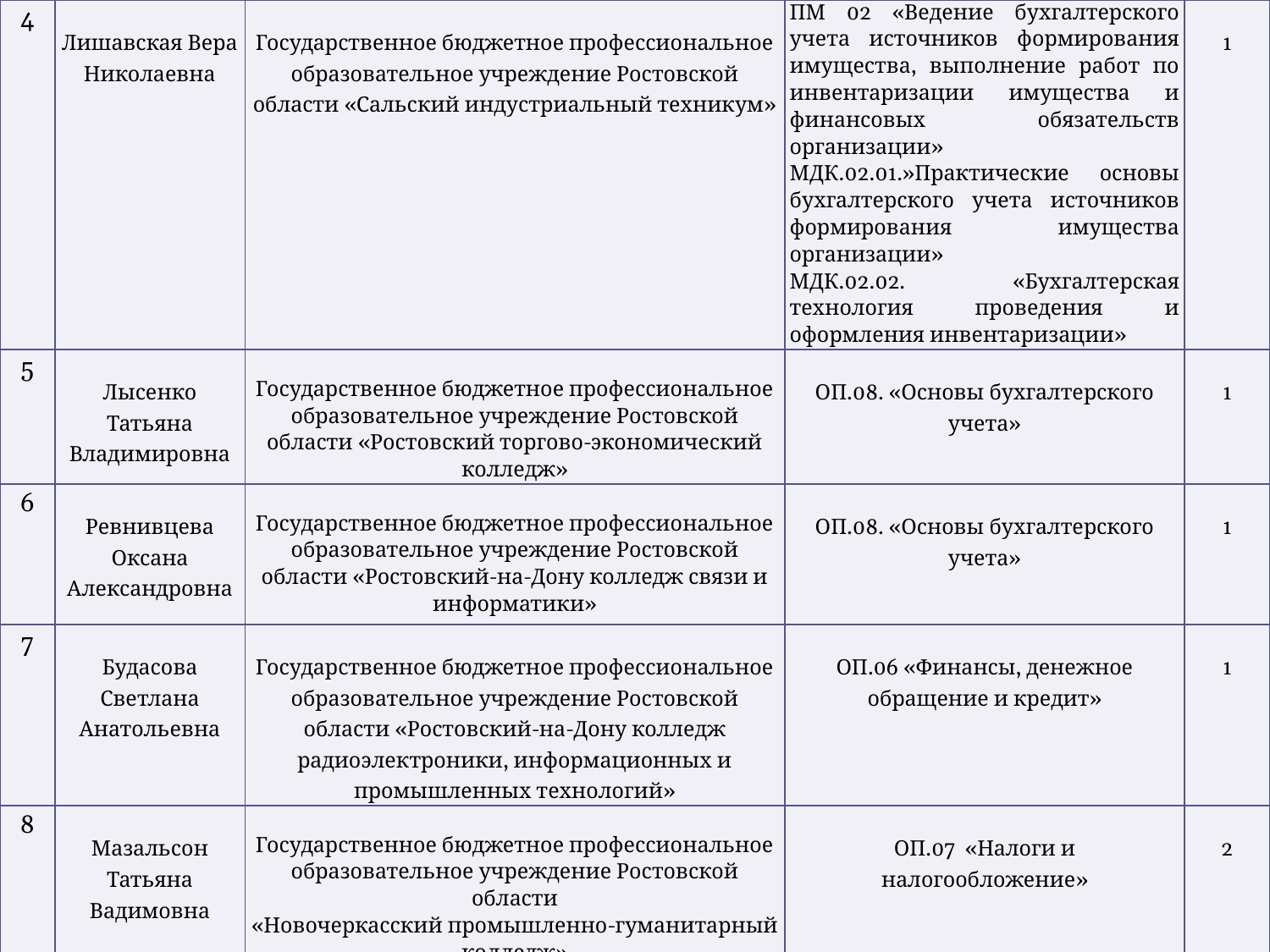

| 4 | Лишавская Вера Николаевна | Государственное бюджетное профессиональное образовательное учреждение Ростовской области «Сальский индустриальный техникум» | ПМ 02 «Ведение бухгалтерского учета источников формирования имущества, выполнение работ по инвентаризации имущества и финансовых обязательств организации» МДК.02.01.»Практические основы бухгалтерского учета источников формирования имущества организации» МДК.02.02. «Бухгалтерская технология проведения и оформления инвентаризации» | 1 |
| --- | --- | --- | --- | --- |
| 5 | Лысенко Татьяна Владимировна | Государственное бюджетное профессиональное образовательное учреждение Ростовской области «Ростовский торгово-экономический колледж» | ОП.08. «Основы бухгалтерского учета» | 1 |
| 6 | Ревнивцева Оксана Александровна | Государственное бюджетное профессиональное образовательное учреждение Ростовской области «Ростовский-на-Дону колледж связи и информатики» | ОП.08. «Основы бухгалтерского учета» | 1 |
| 7 | Будасова Светлана Анатольевна | Государственное бюджетное профессиональное образовательное учреждение Ростовской области «Ростовский-на-Дону колледж радиоэлектроники, информационных и промышленных технологий» | ОП.06 «Финансы, денежное обращение и кредит» | 1 |
| 8 | Мазальсон Татьяна Вадимовна | Государственное бюджетное профессиональное образовательное учреждение Ростовской области «Новочеркасский промышленно-гуманитарный колледж» (ГБПОУ РО «НПГК») | ОП.07 «Налоги и налогообложение» | 2 |